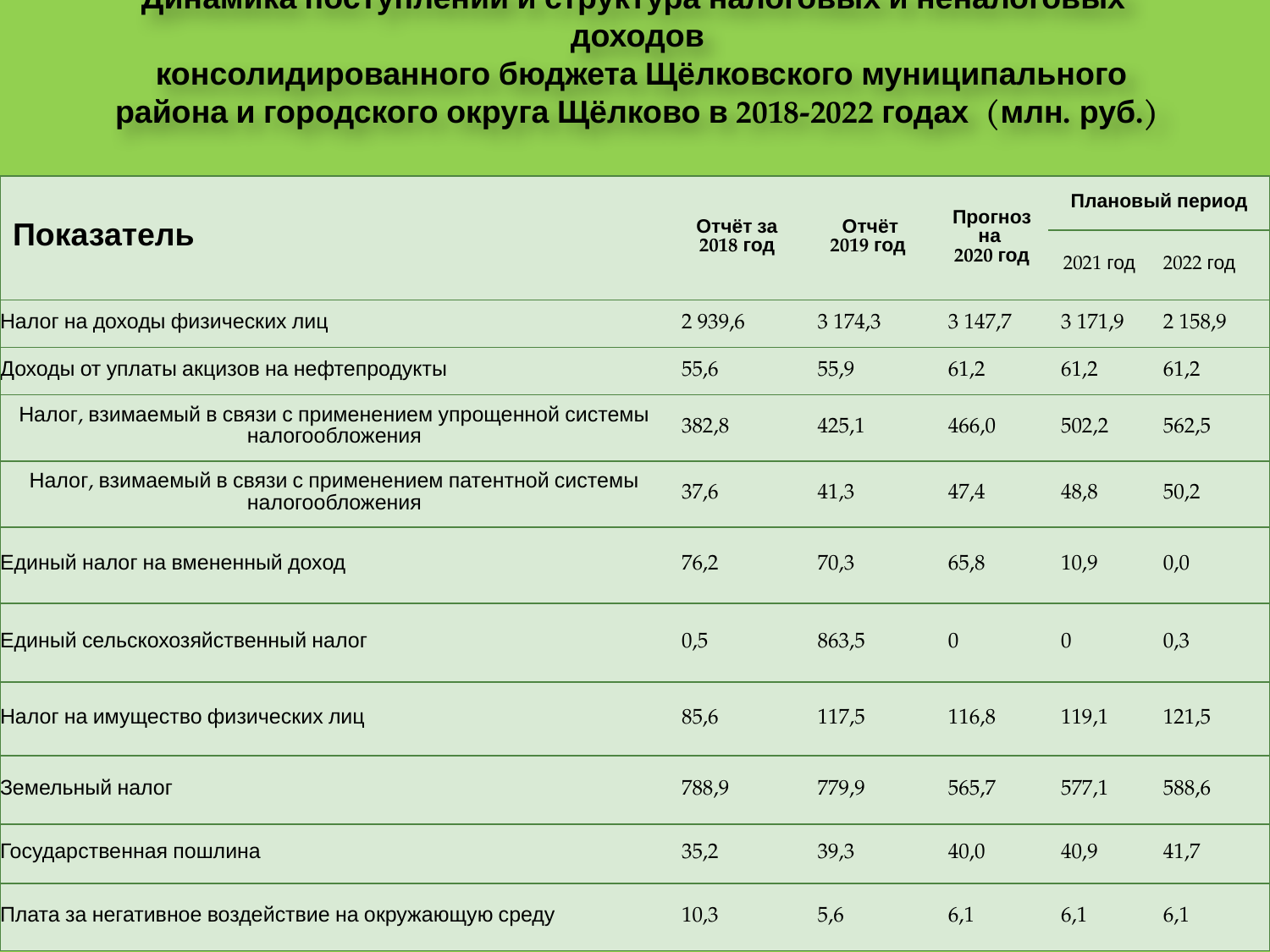

Динамика поступлений и структура налоговых и неналоговых  доходов
 консолидированного бюджета Щёлковского муниципального района и городского округа Щёлково в 2018-2022 годах  (млн. руб.)
| Показатель | Отчёт за 2018 год | Отчёт 2019 год | Прогноз на 2020 год | Плановый период |  |
| --- | --- | --- | --- | --- | --- |
|  |  |  |  | 2021 год | 2022 год |
| Налог на доходы физических лиц | 2 939,6 | 3 174,3 | 3 147,7 | 3 171,9 | 2 158,9 |
| Доходы от уплаты акцизов на нефтепродукты | 55,6 | 55,9 | 61,2 | 61,2 | 61,2 |
| Налог, взимаемый в связи с применением упрощенной системы налогообложения | 382,8 | 425,1 | 466,0 | 502,2 | 562,5 |
| Налог, взимаемый в связи с применением патентной системы налогообложения | 37,6 | 41,3 | 47,4 | 48,8 | 50,2 |
| Единый налог на вмененный доход | 76,2 | 70,3 | 65,8 | 10,9 | 0,0 |
| Единый сельскохозяйственный налог | 0,5 | 863,5 | 0 | 0 | 0,3 |
| Налог на имущество физических лиц | 85,6 | 117,5 | 116,8 | 119,1 | 121,5 |
| Земельный налог | 788,9 | 779,9 | 565,7 | 577,1 | 588,6 |
| Государственная пошлина | 35,2 | 39,3 | 40,0 | 40,9 | 41,7 |
| Плата за негативное воздействие на окружающую среду | 10,3 | 5,6 | 6,1 | 6,1 | 6,1 |